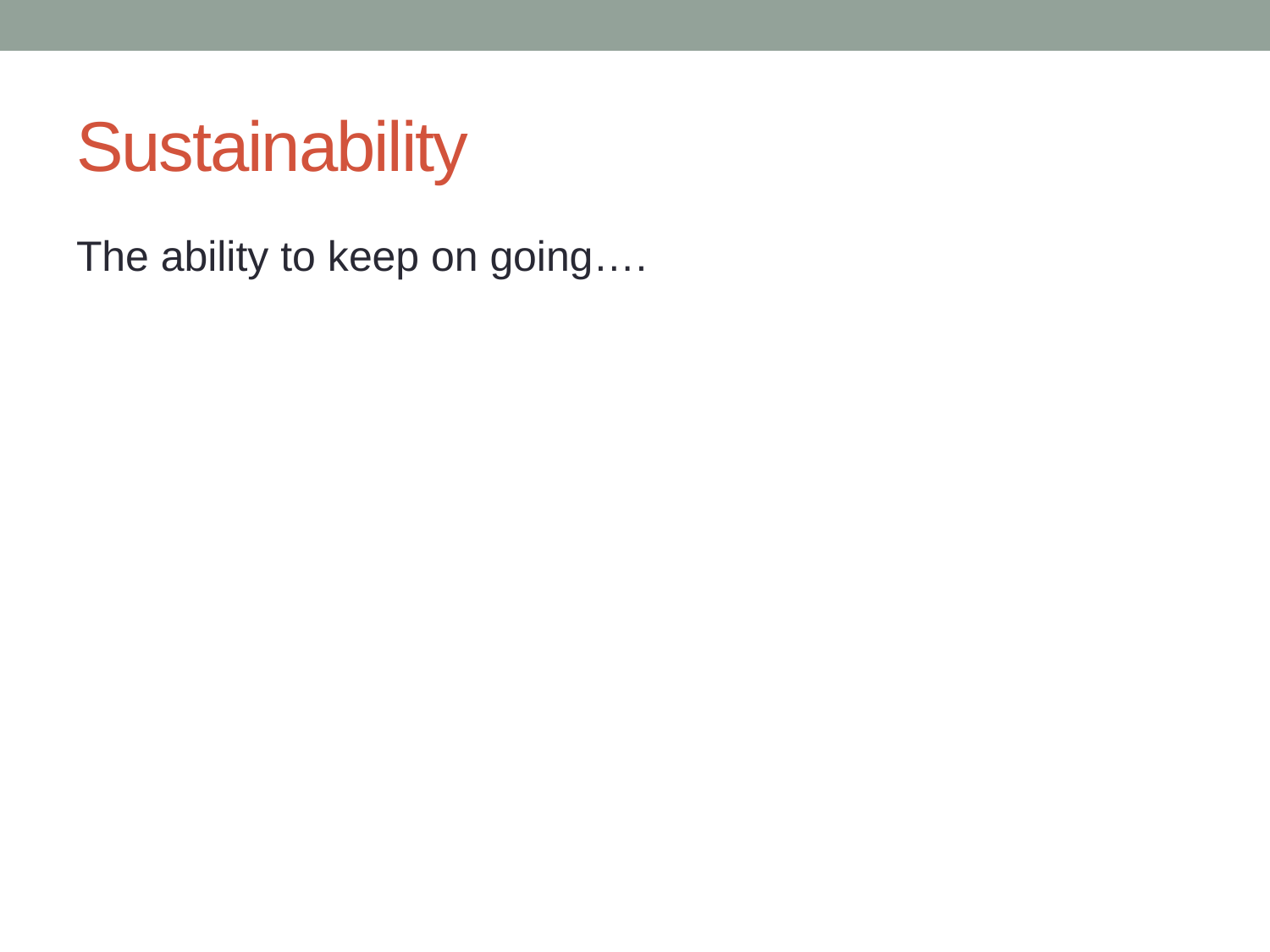

# Sustainability
The ability to keep on going….